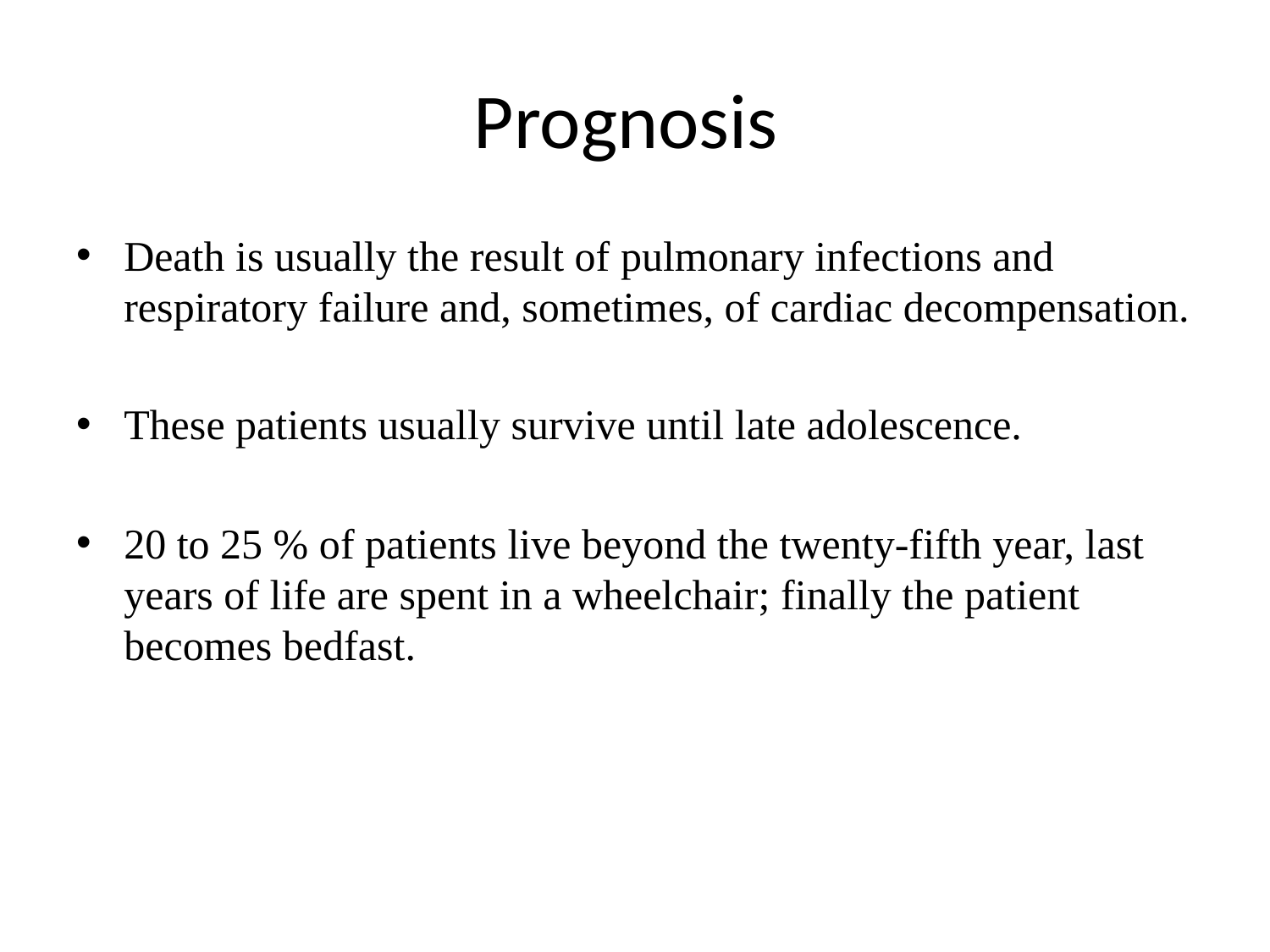

# Prognosis
Death is usually the result of pulmonary infections and respiratory failure and, sometimes, of cardiac decompensation.

These patients usually survive until late adolescence.

20 to 25 % of patients live beyond the twenty-fifth year, last years of life are spent in a wheelchair; finally the patient becomes bedfast.